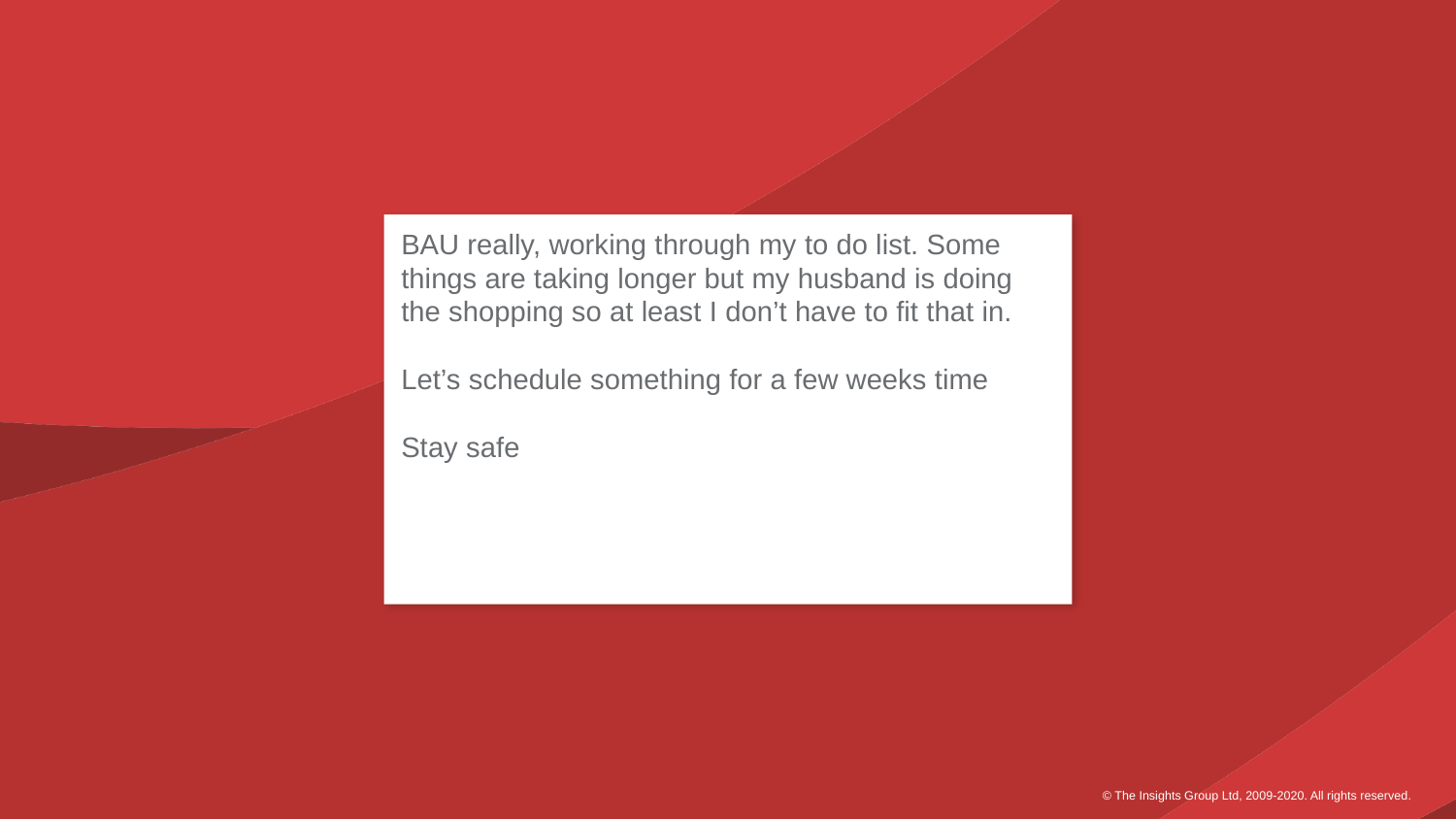

BAU really, working through my to do list. Some things are taking longer but my husband is doing the shopping so at least I don’t have to fit that in.

Let’s schedule something for a few weeks time

Stay safe